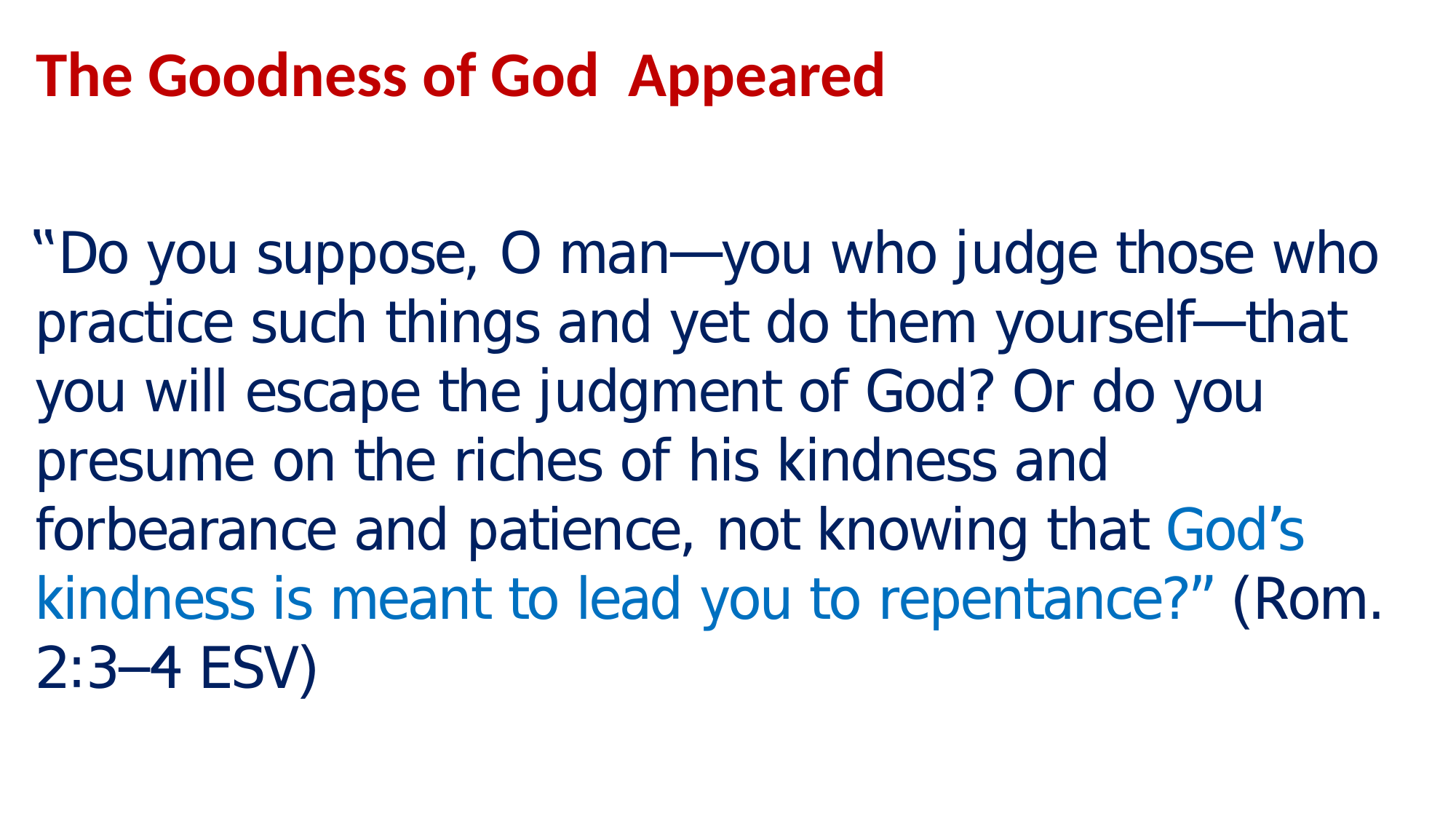

The Goodness of God  Appeared
“Do you suppose, O man—you who judge those who practice such things and yet do them yourself—that you will escape the judgment of God? Or do you presume on the riches of his kindness and forbearance and patience, not knowing that God’s kindness is meant to lead you to repentance?” (Rom. 2:3–4 ESV)